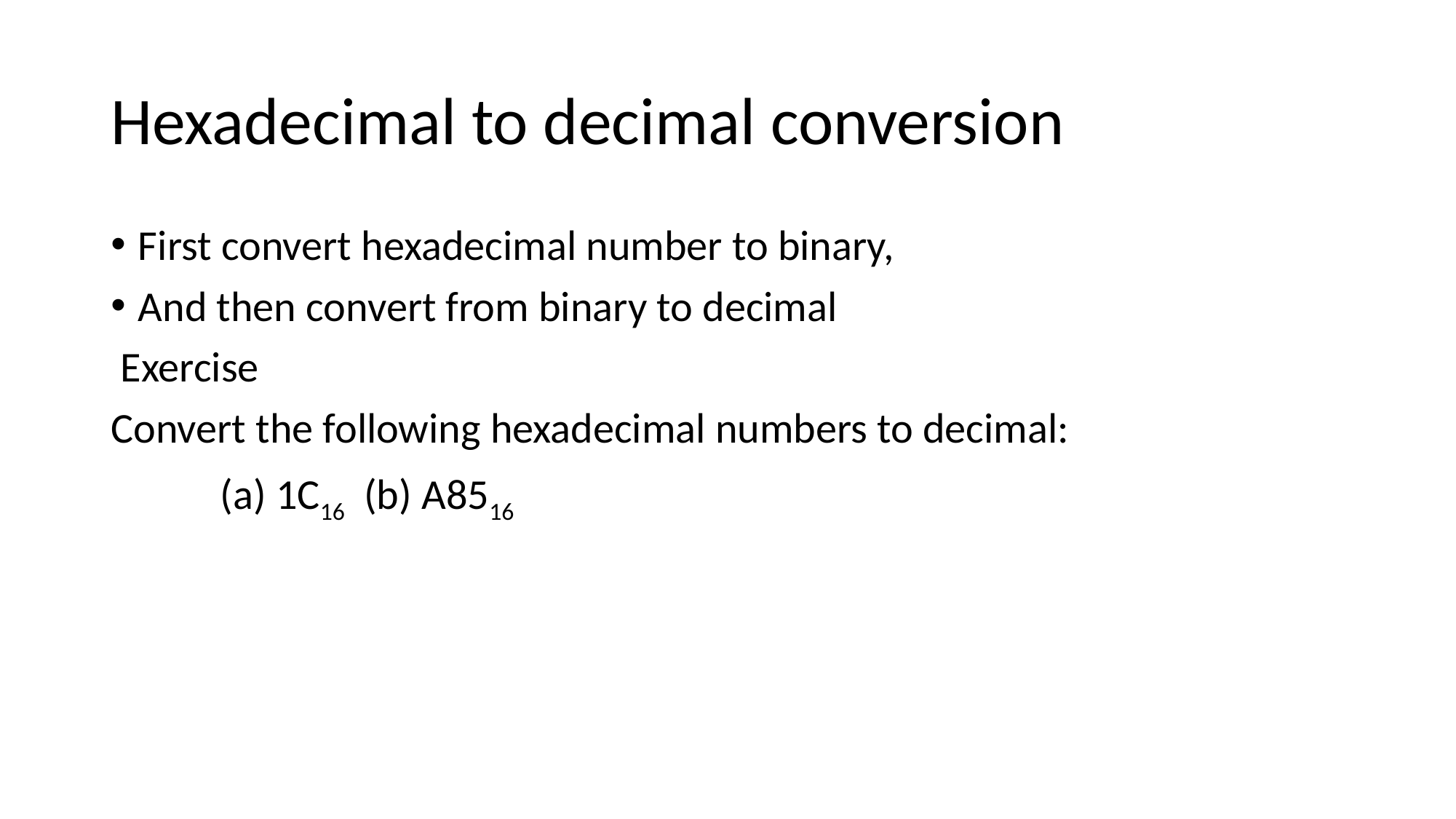

# Hexadecimal to decimal conversion
First convert hexadecimal number to binary,
And then convert from binary to decimal
 Exercise
Convert the following hexadecimal numbers to decimal:
	(a) 1C16  (b) A8516